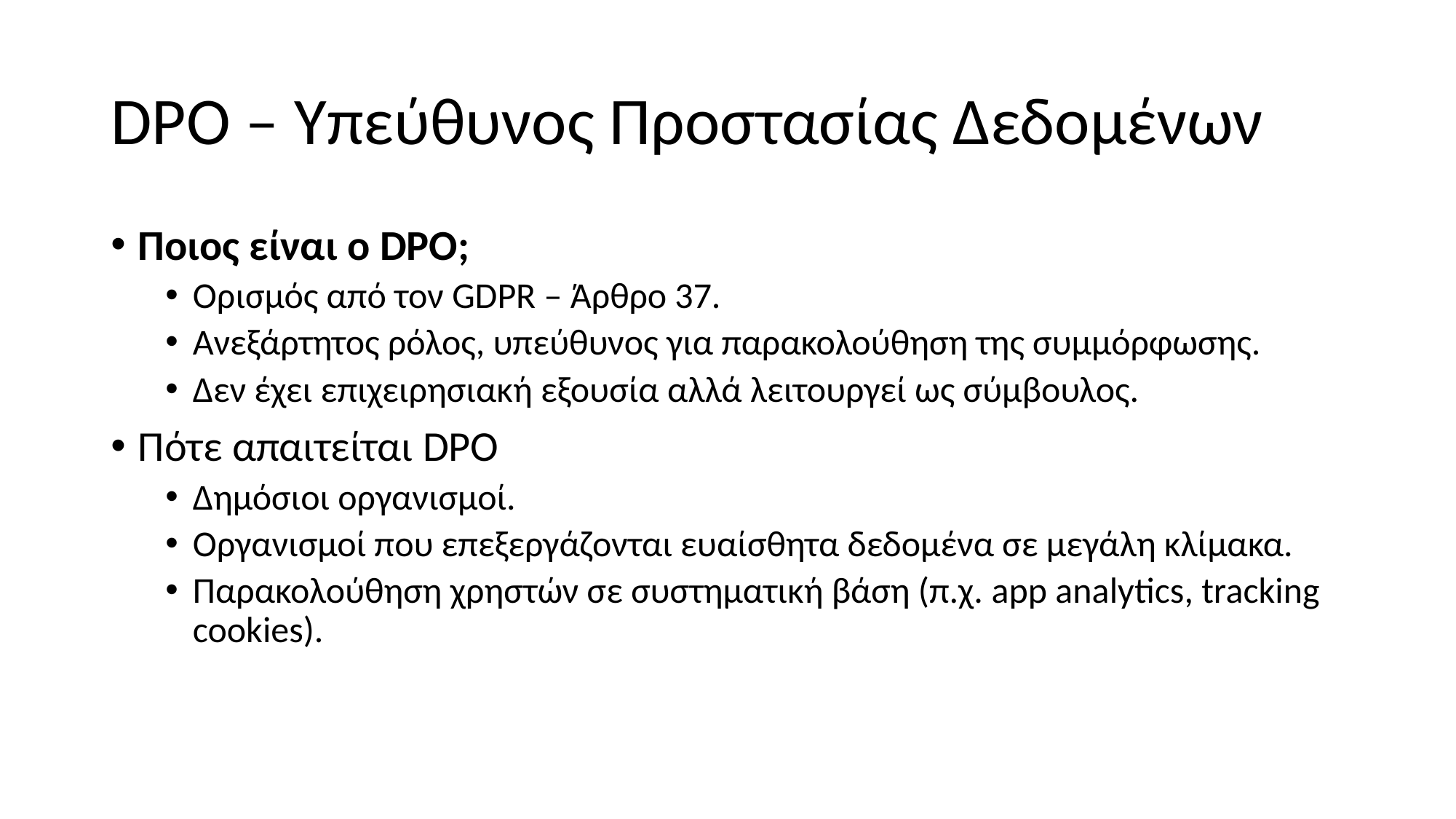

# DPO – Υπεύθυνος Προστασίας Δεδομένων
Ποιος είναι ο DPO;
Ορισμός από τον GDPR – Άρθρο 37.
Ανεξάρτητος ρόλος, υπεύθυνος για παρακολούθηση της συμμόρφωσης.
Δεν έχει επιχειρησιακή εξουσία αλλά λειτουργεί ως σύμβουλος.
Πότε απαιτείται DPO
Δημόσιοι οργανισμοί.
Οργανισμοί που επεξεργάζονται ευαίσθητα δεδομένα σε μεγάλη κλίμακα.
Παρακολούθηση χρηστών σε συστηματική βάση (π.χ. app analytics, tracking cookies).